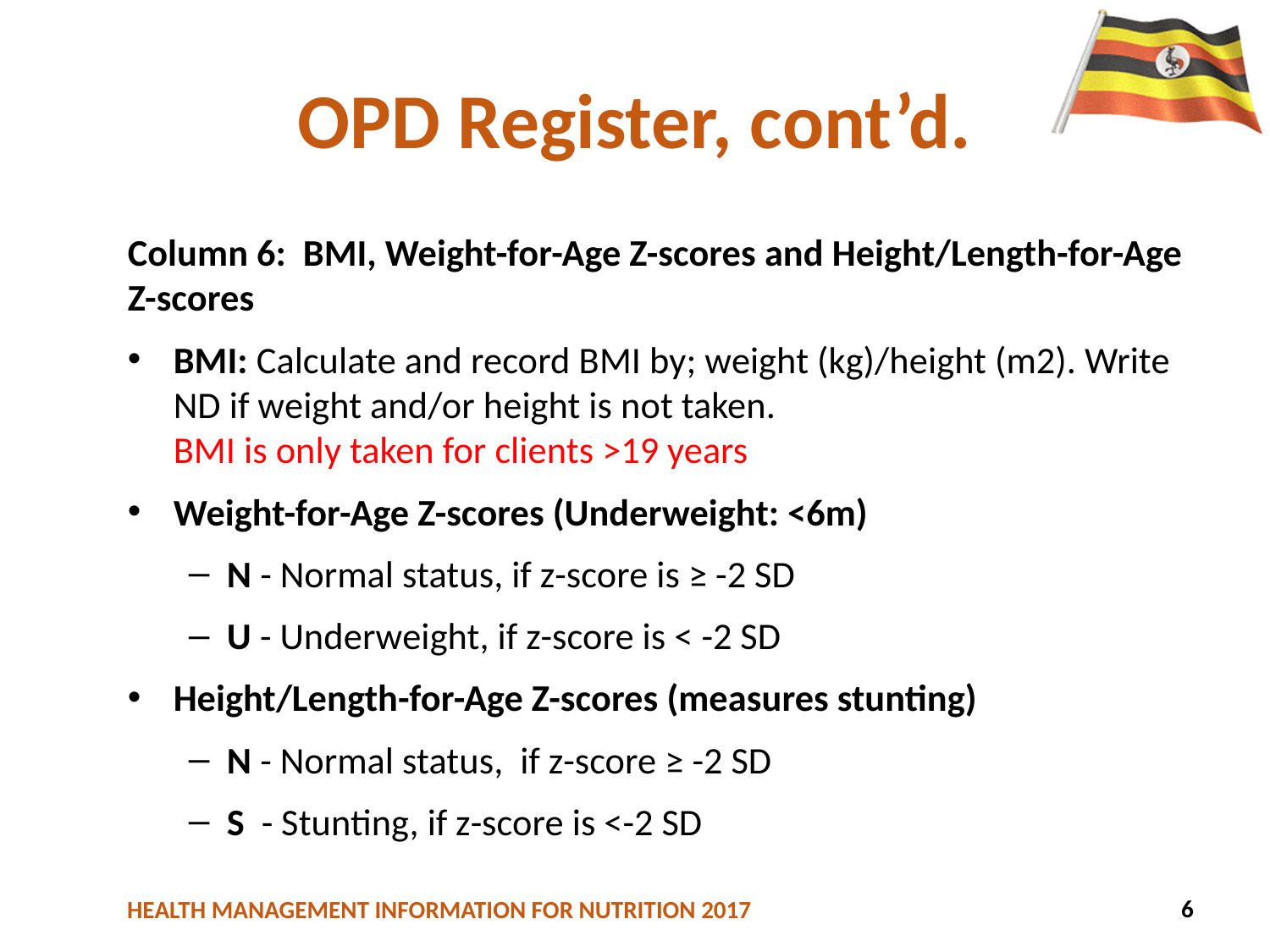

# OPD Register, cont’d.
Column 6:  BMI, Weight-for-Age Z-scores and Height/Length-for-Age Z-scores
BMI: Calculate and record BMI by; weight (kg)/height (m2). Write ND if weight and/or height is not taken.
BMI is only taken for clients >19 years
Weight-for-Age Z-scores (Underweight: <6m)
N - Normal status, if z-score is ≥ -2 SD
U - Underweight, if z-score is < -2 SD
Height/Length-for-Age Z-scores (measures stunting)
N - Normal status,  if z-score ≥ -2 SD
S  - Stunting, if z-score is <-2 SD
26
6